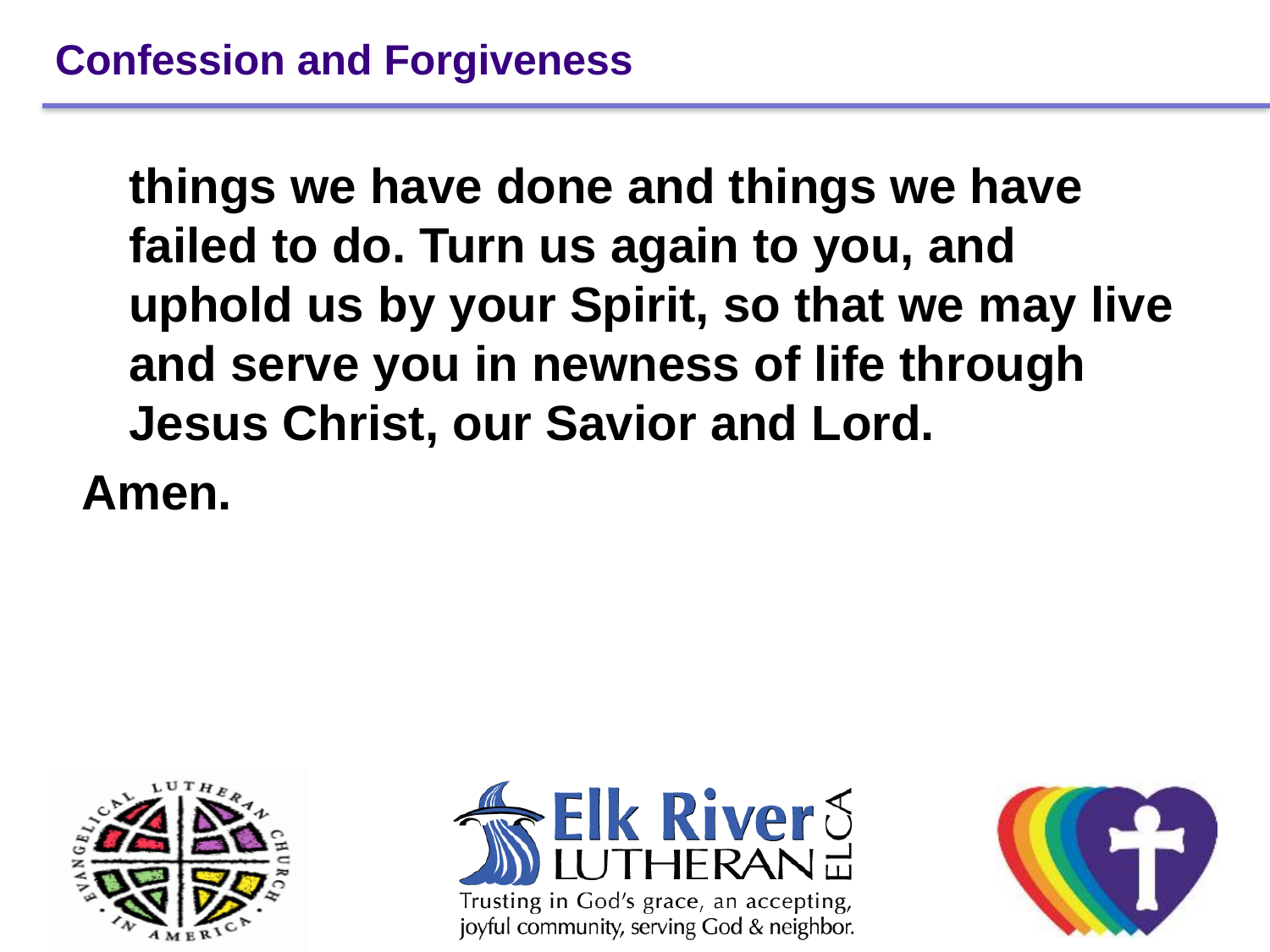

# Confession and Forgiveness
	things we have done and things we have failed to do. Turn us again to you, and uphold us by your Spirit, so that we may live and serve you in newness of life through Jesus Christ, our Savior and Lord.
Amen.